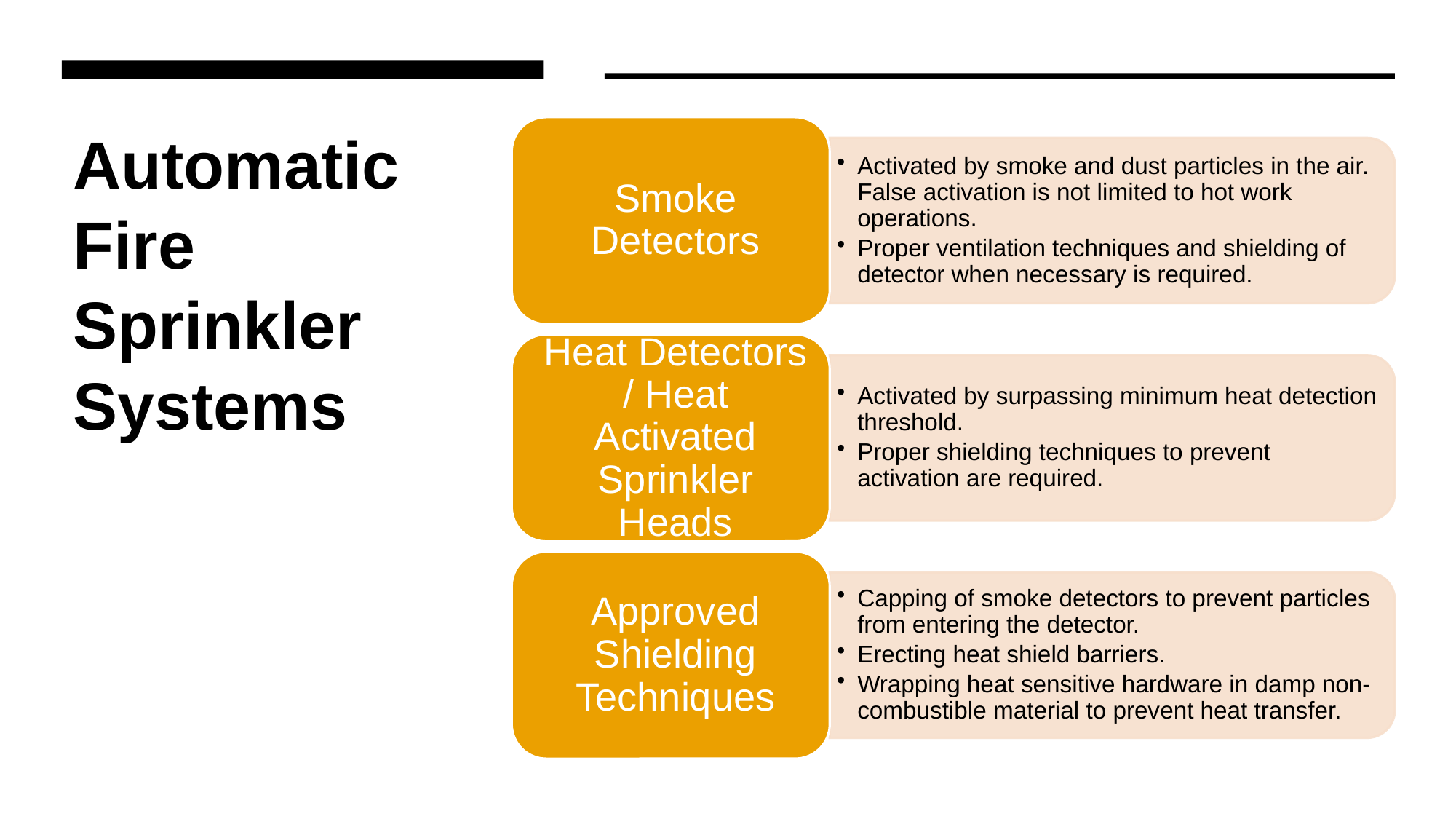

# Automatic Fire Sprinkler Systems
Activated by smoke and dust particles in the air. False activation is not limited to hot work operations.
Proper ventilation techniques and shielding of detector when necessary is required.
Smoke Detectors
Activated by surpassing minimum heat detection threshold.
Proper shielding techniques to prevent activation are required.
Heat Detectors / Heat Activated Sprinkler Heads
Capping of smoke detectors to prevent particles from entering the detector.
Erecting heat shield barriers.
Wrapping heat sensitive hardware in damp non-combustible material to prevent heat transfer.
Approved Shielding Techniques